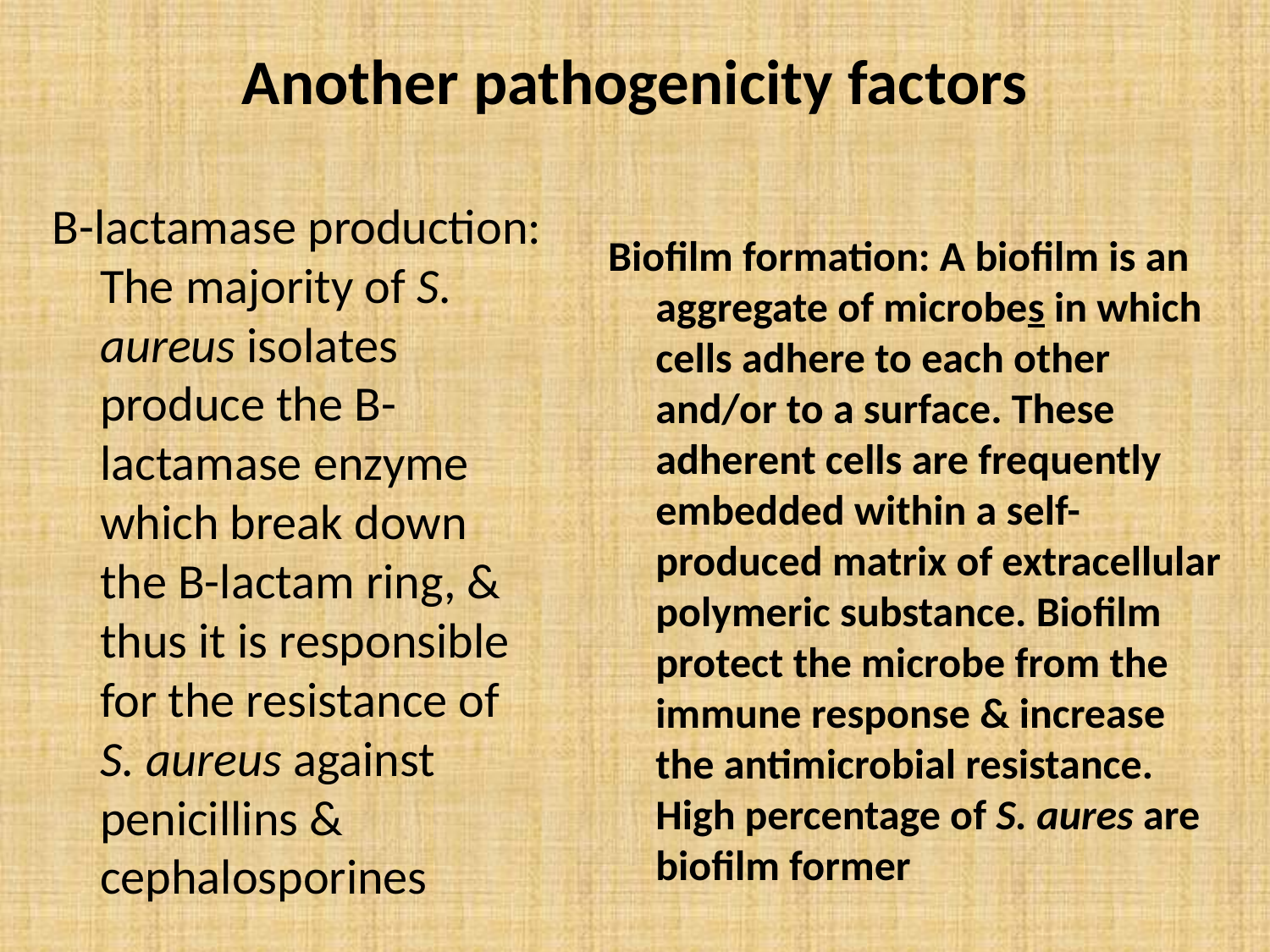

# Another pathogenicity factors
B-lactamase production: The majority of S. aureus isolates produce the B-lactamase enzyme which break down the B-lactam ring, & thus it is responsible for the resistance of S. aureus against penicillins & cephalosporines
Biofilm formation: A biofilm is an aggregate of microbes in which cells adhere to each other and/or to a surface. These adherent cells are frequently embedded within a self-produced matrix of extracellular polymeric substance. Biofilm protect the microbe from the immune response & increase the antimicrobial resistance. High percentage of S. aures are biofilm former